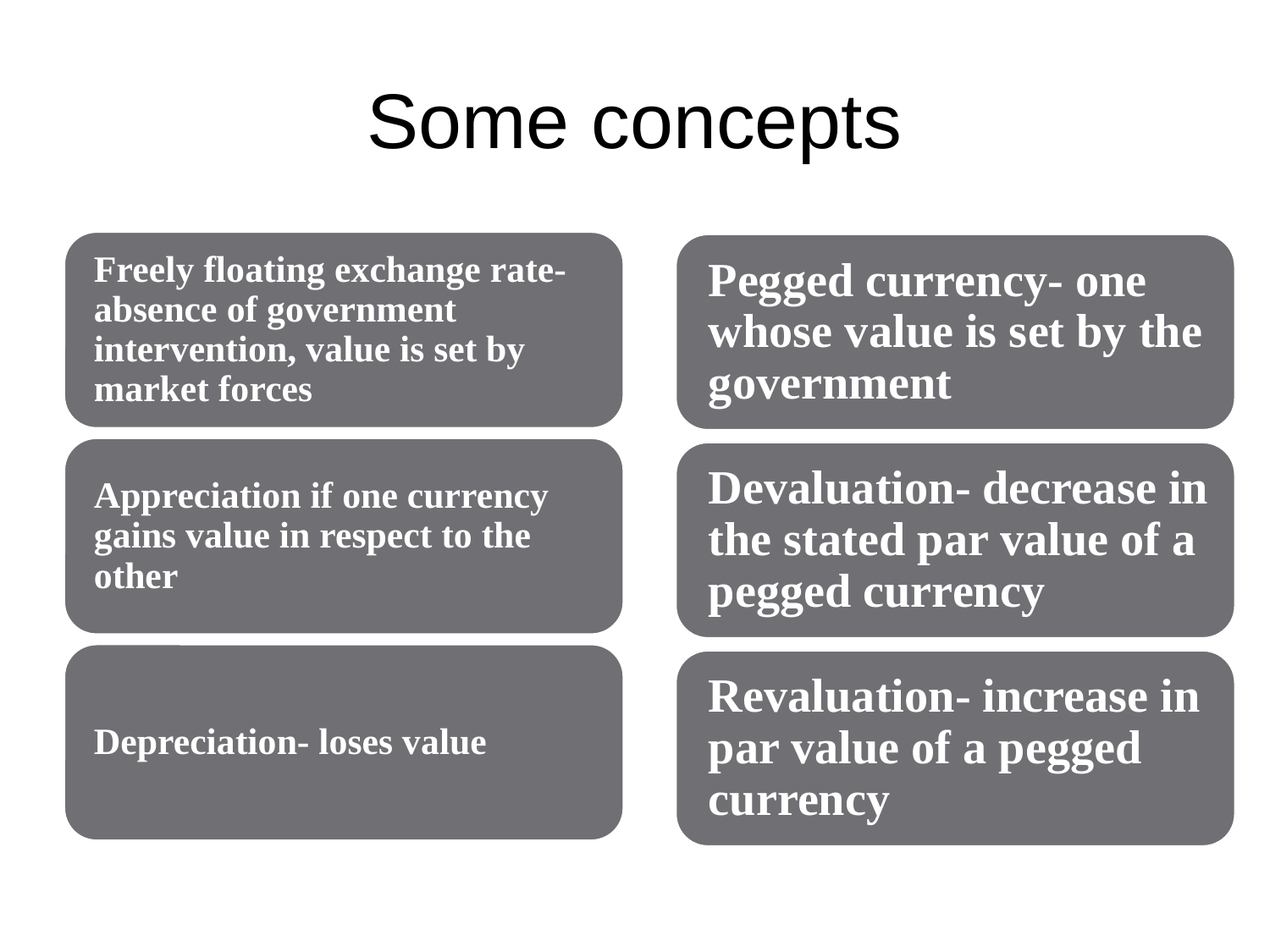

# Some concepts
Freely floating exchange rate- absence of government intervention, value is set by market forces
Appreciation if one currency gains value in respect to the other
Depreciation- loses value
Pegged currency- one whose value is set by the government
Devaluation- decrease in the stated par value of a pegged currency
Revaluation- increase in par value of a pegged currency